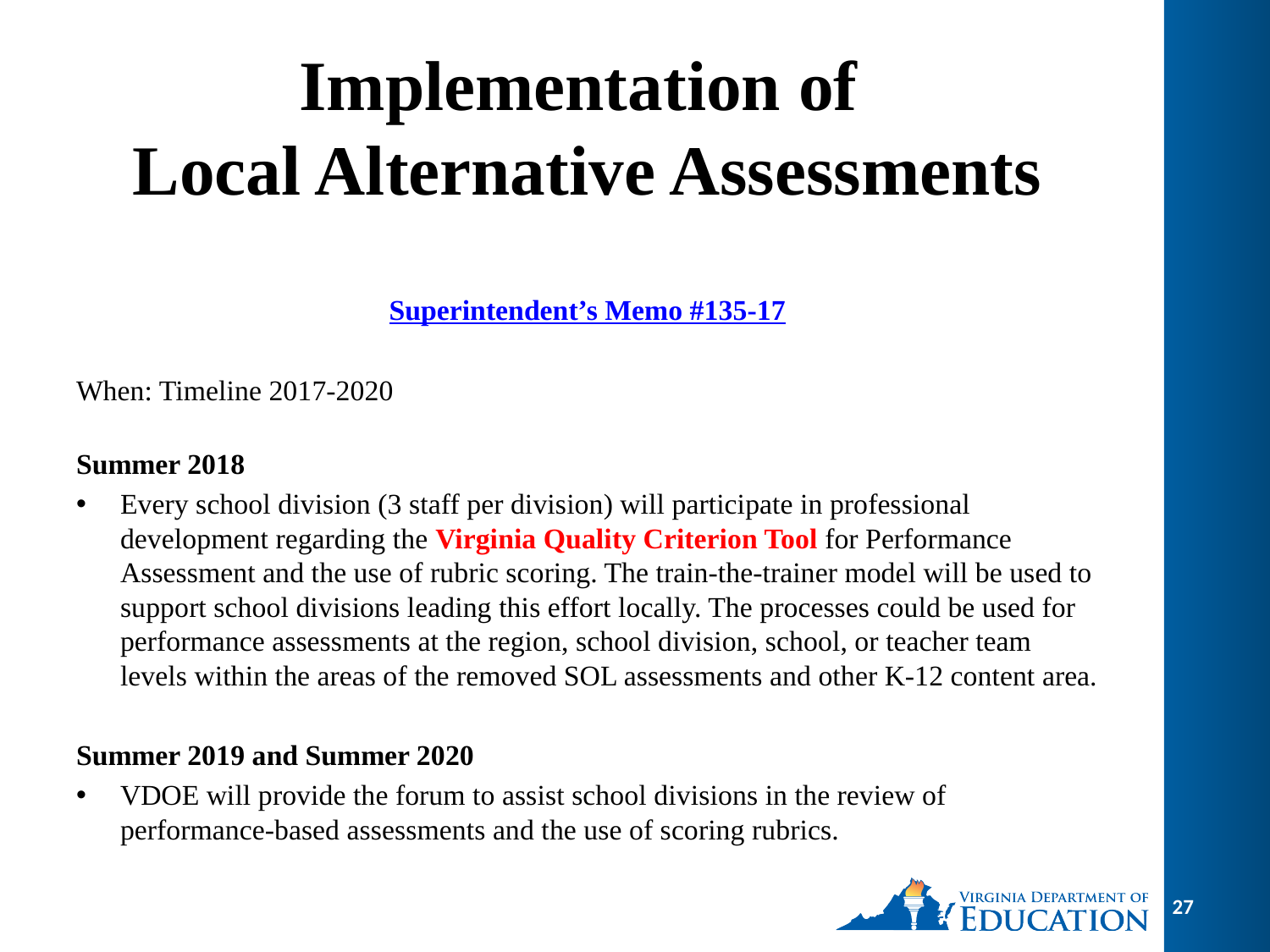

Implementation of
Local Alternative Assessments
Superintendent’s Memo #135-17

When: Timeline 2017-2020
Summer 2018
Every school division (3 staff per division) will participate in professional development regarding the Virginia Quality Criterion Tool for Performance Assessment and the use of rubric scoring. The train-the-trainer model will be used to support school divisions leading this effort locally. The processes could be used for performance assessments at the region, school division, school, or teacher team levels within the areas of the removed SOL assessments and other K-12 content area.

Summer 2019 and Summer 2020
VDOE will provide the forum to assist school divisions in the review of performance-based assessments and the use of scoring rubrics.

27